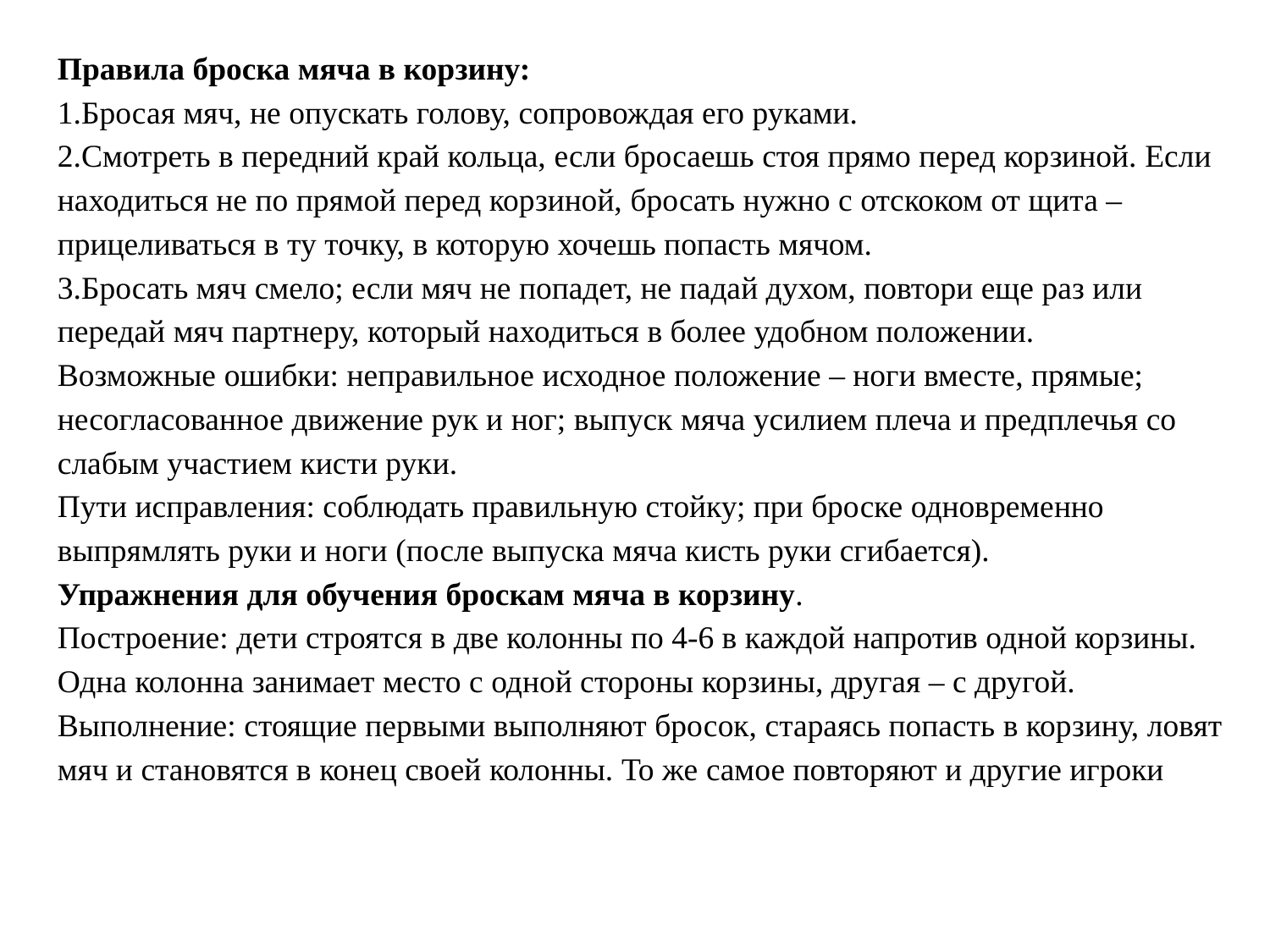

Правила броска мяча в корзину:
1.Бросая мяч, не опускать голову, сопровождая его руками.
2.Смотреть в передний край кольца, если бросаешь стоя прямо перед корзиной. Если находиться не по прямой перед корзиной, бросать нужно с отскоком от щита – прицеливаться в ту точку, в которую хочешь попасть мячом.
3.Бросать мяч смело; если мяч не попадет, не падай духом, повтори еще раз или передай мяч партнеру, который находиться в более удобном положении.
Возможные ошибки: неправильное исходное положение – ноги вместе, прямые; несогласованное движение рук и ног; выпуск мяча усилием плеча и предплечья со слабым участием кисти руки.
Пути исправления: соблюдать правильную стойку; при броске одновременно выпрямлять руки и ноги (после выпуска мяча кисть руки сгибается).
Упражнения для обучения броскам мяча в корзину.
Построение: дети строятся в две колонны по 4-6 в каждой напротив одной корзины. Одна колонна занимает место с одной стороны корзины, другая – с другой.
Выполнение: стоящие первыми выполняют бросок, стараясь попасть в корзину, ловят мяч и становятся в конец своей колонны. То же самое повторяют и другие игроки